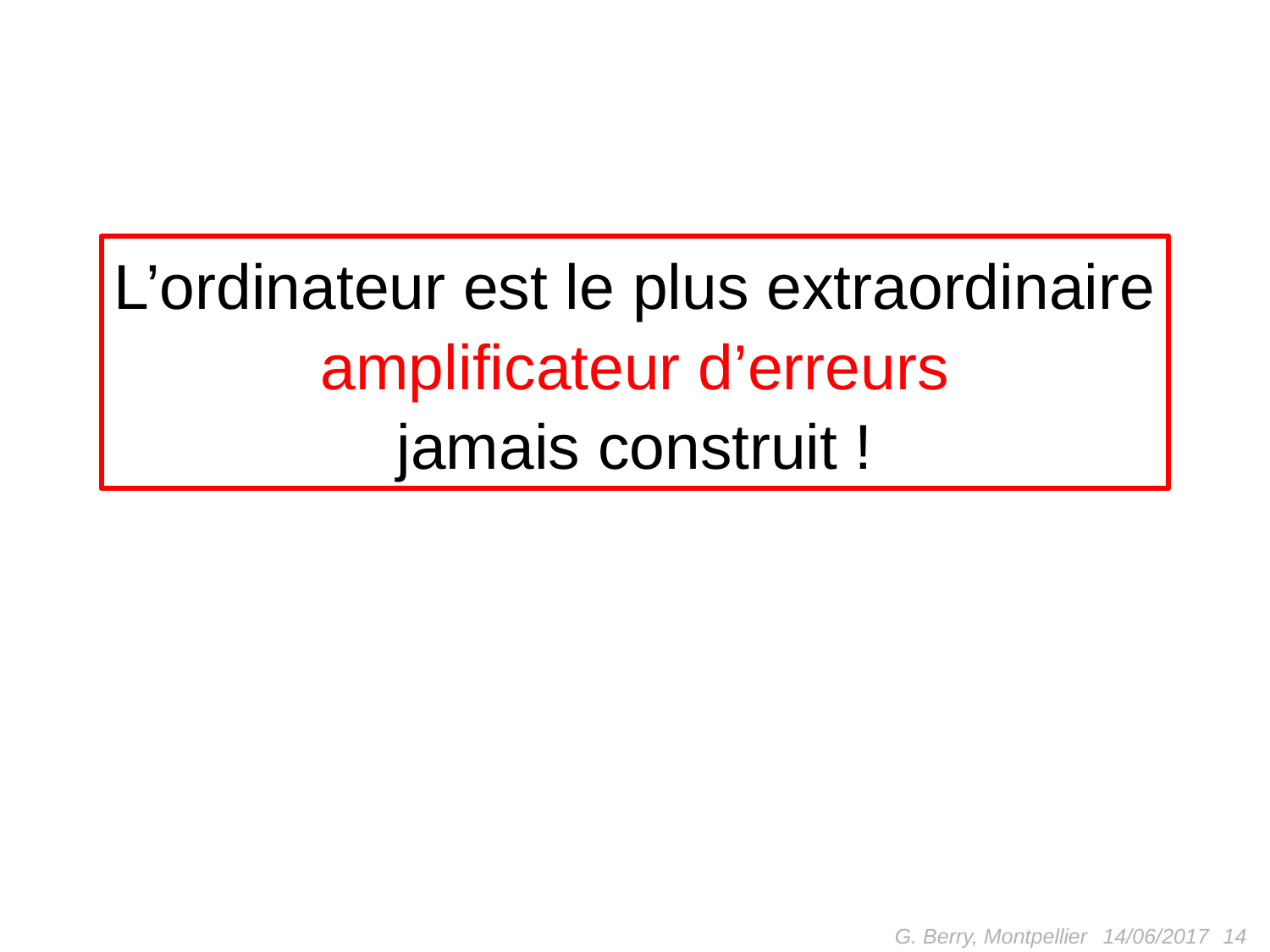

L’ordinateur est le plus extraordinaire
amplificateur d’erreurs
jamais construit !
G. Berry, Montpellier
14
14/06/2017